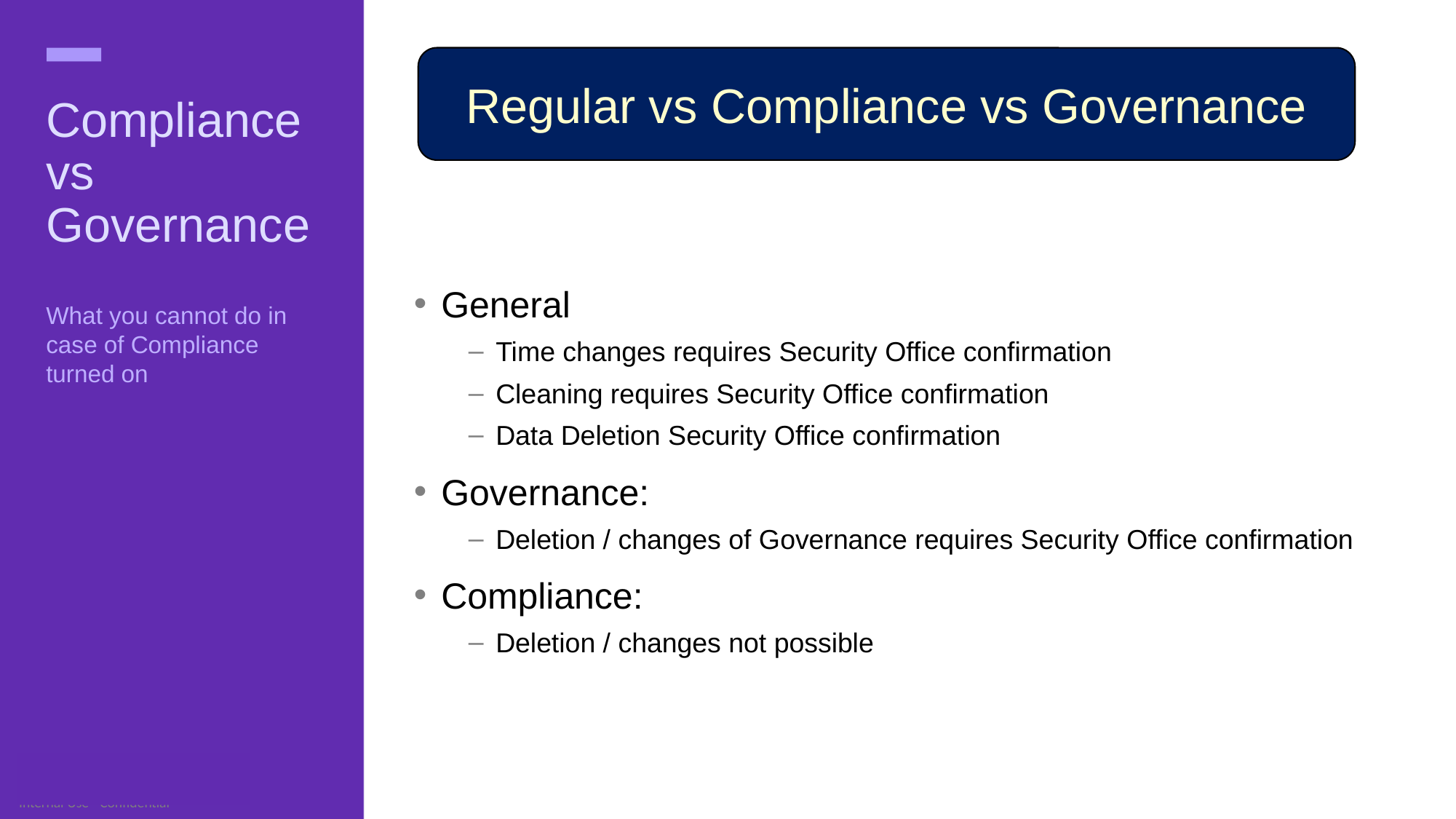

Regular vs Compliance vs Governance
# Compliance vs Governance
General
Time changes requires Security Office confirmation
Cleaning requires Security Office confirmation
Data Deletion Security Office confirmation
Governance:
Deletion / changes of Governance requires Security Office confirmation
Compliance:
Deletion / changes not possible

What you cannot do in case of Compliance turned on